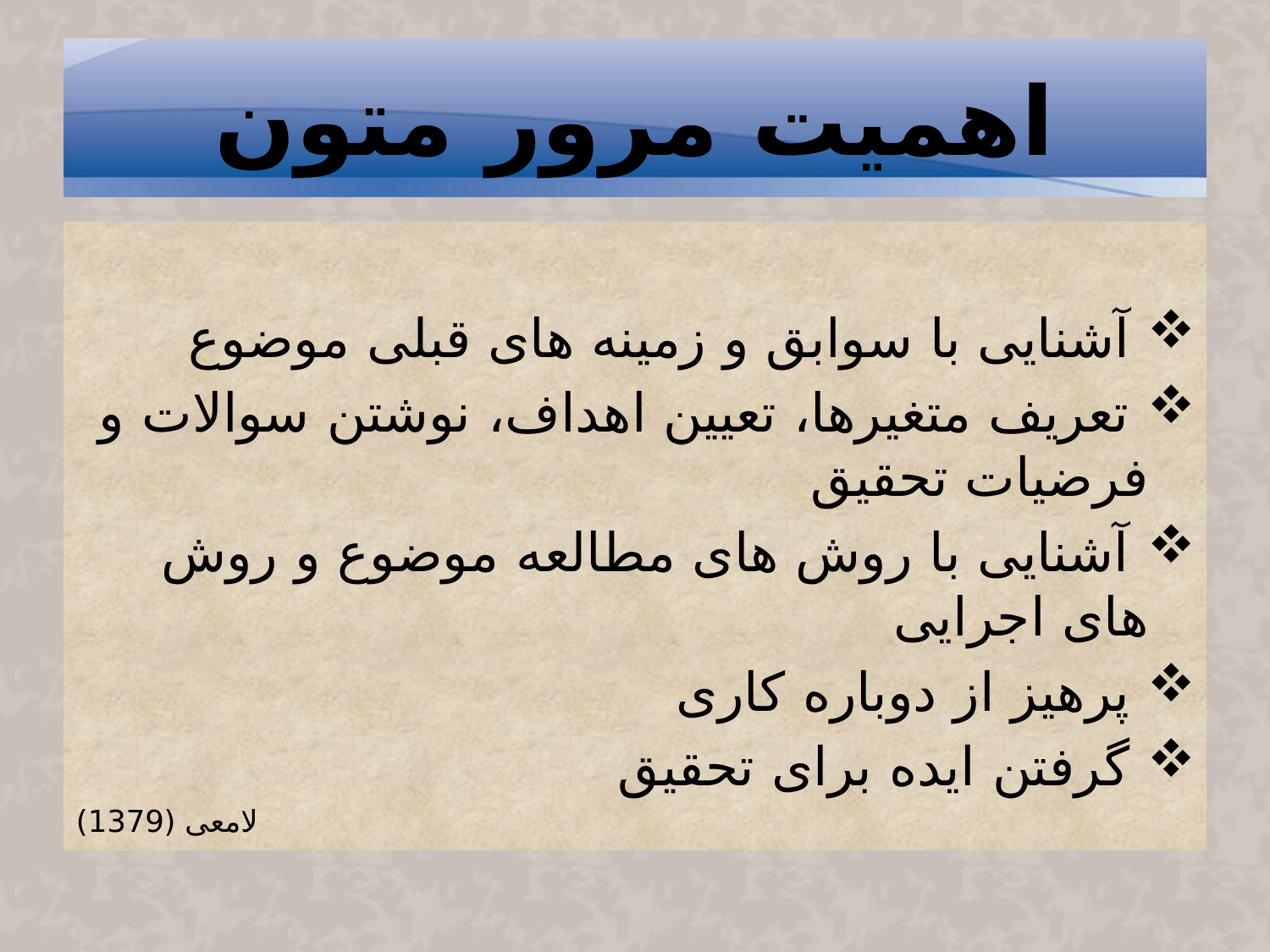

# اهمیت مرور متون

 آشنایی با سوابق و زمینه های قبلی موضوع
 تعریف متغیرها، تعیین اهداف، نوشتن سوالات و فرضیات تحقیق
 آشنایی با روش های مطالعه موضوع و روش های اجرایی
 پرهیز از دوباره کاری
 گرفتن ایده برای تحقیق
لامعی (1379)